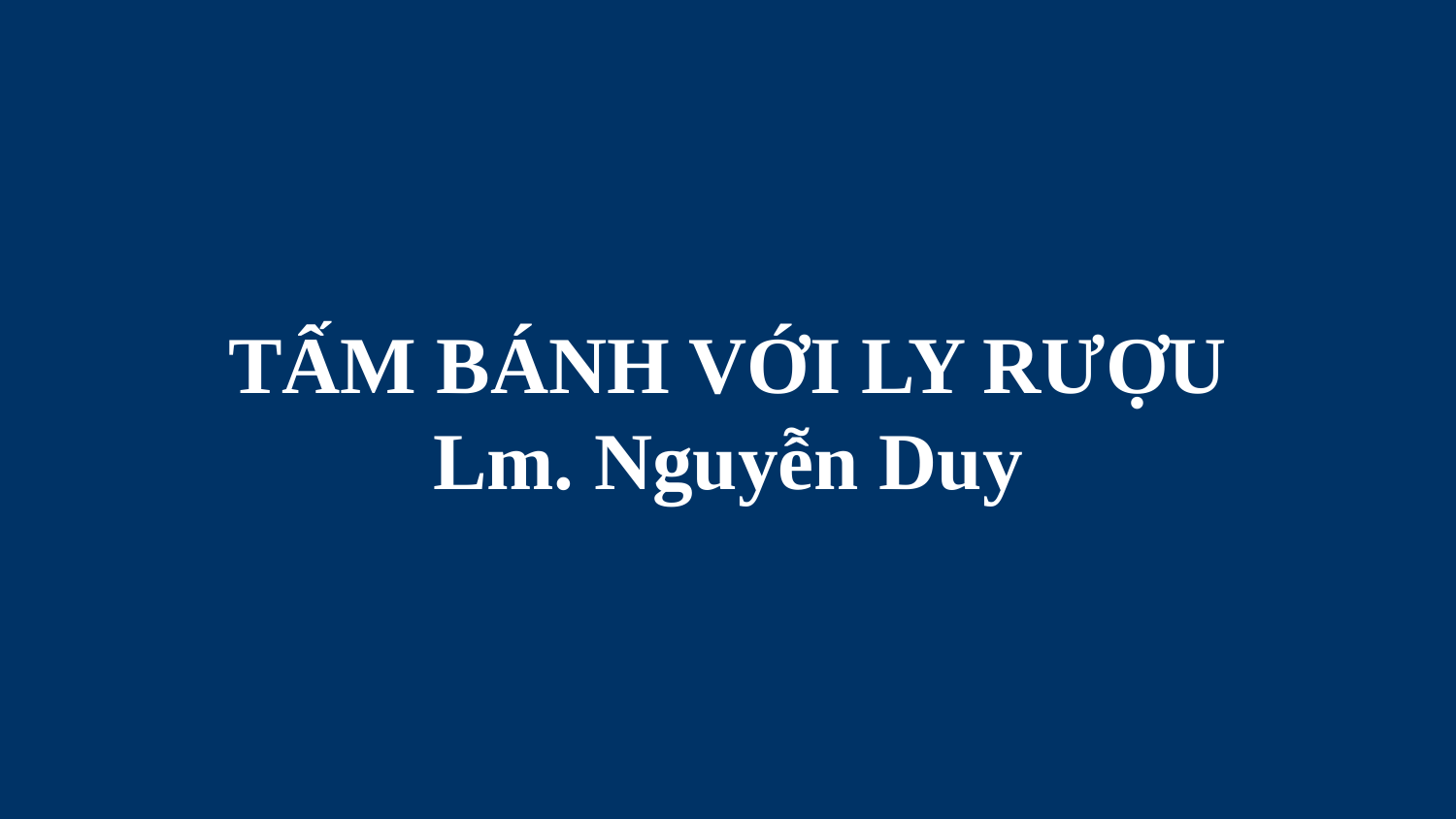

# TẤM BÁNH VỚI LY RƯỢU Lm. Nguyễn Duy